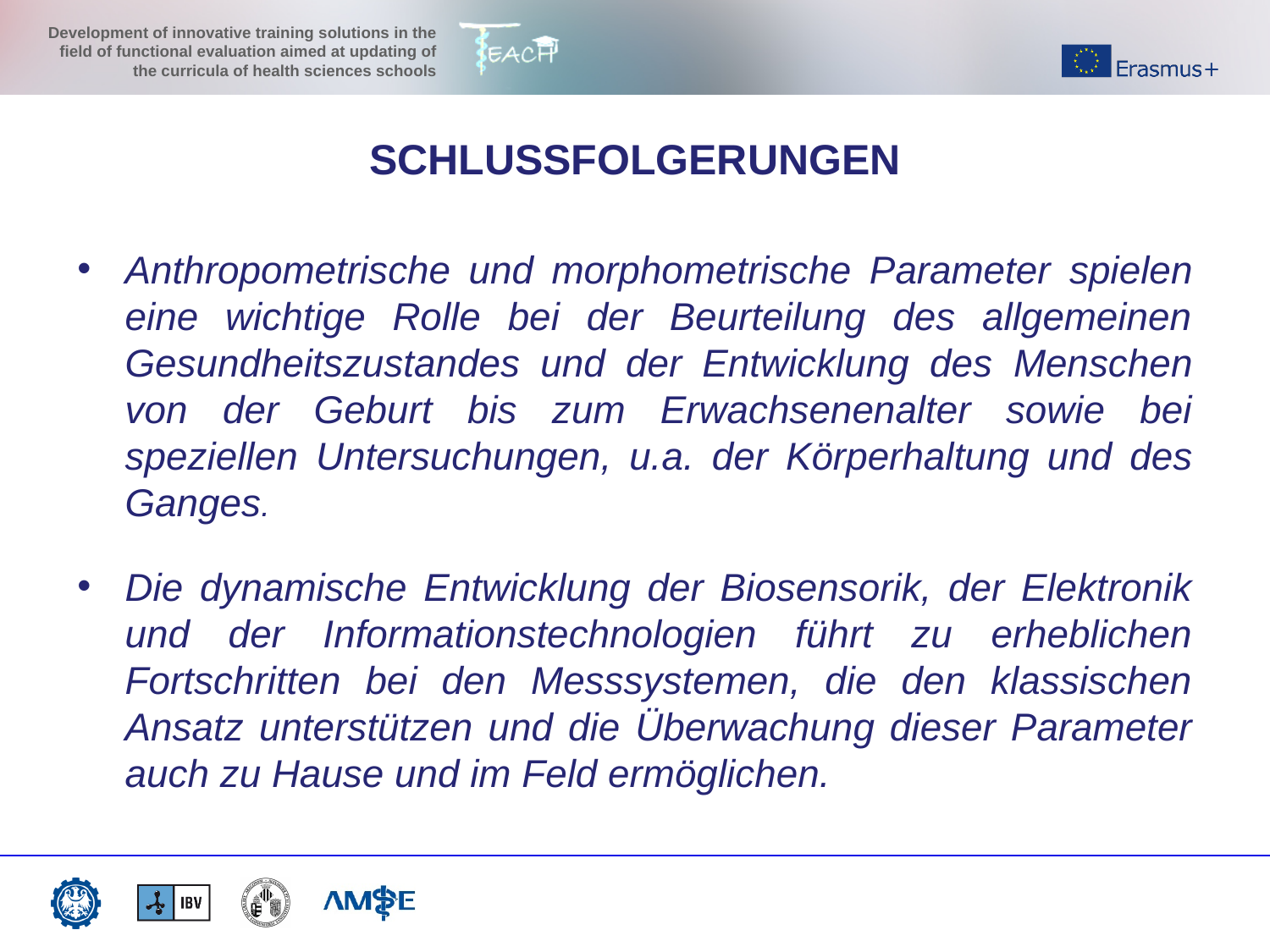

SCHLUSSFOLGERUNGEN
Anthropometrische und morphometrische Parameter spielen eine wichtige Rolle bei der Beurteilung des allgemeinen Gesundheitszustandes und der Entwicklung des Menschen von der Geburt bis zum Erwachsenenalter sowie bei speziellen Untersuchungen, u.a. der Körperhaltung und des Ganges.

Die dynamische Entwicklung der Biosensorik, der Elektronik und der Informationstechnologien führt zu erheblichen Fortschritten bei den Messsystemen, die den klassischen Ansatz unterstützen und die Überwachung dieser Parameter auch zu Hause und im Feld ermöglichen.